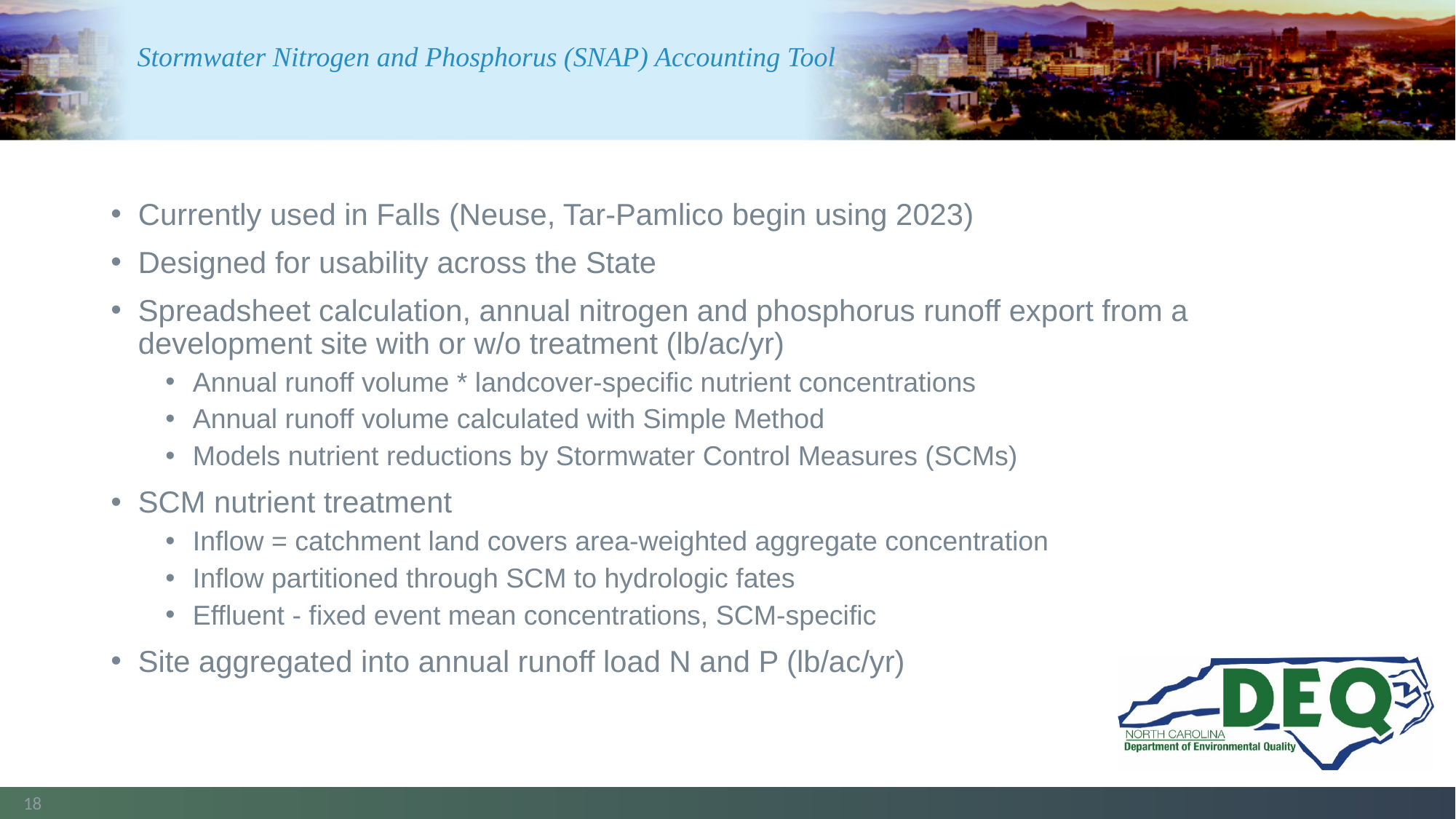

# Stormwater Nitrogen and Phosphorus (SNAP) Accounting Tool

Currently used in Falls (Neuse, Tar-Pamlico begin using 2023)
Designed for usability across the State
Spreadsheet calculation, annual nitrogen and phosphorus runoff export from a development site with or w/o treatment (lb/ac/yr)
Annual runoff volume * landcover-specific nutrient concentrations
Annual runoff volume calculated with Simple Method
Models nutrient reductions by Stormwater Control Measures (SCMs)
SCM nutrient treatment
Inflow = catchment land covers area-weighted aggregate concentration
Inflow partitioned through SCM to hydrologic fates
Effluent - fixed event mean concentrations, SCM-specific
Site aggregated into annual runoff load N and P (lb/ac/yr)

18